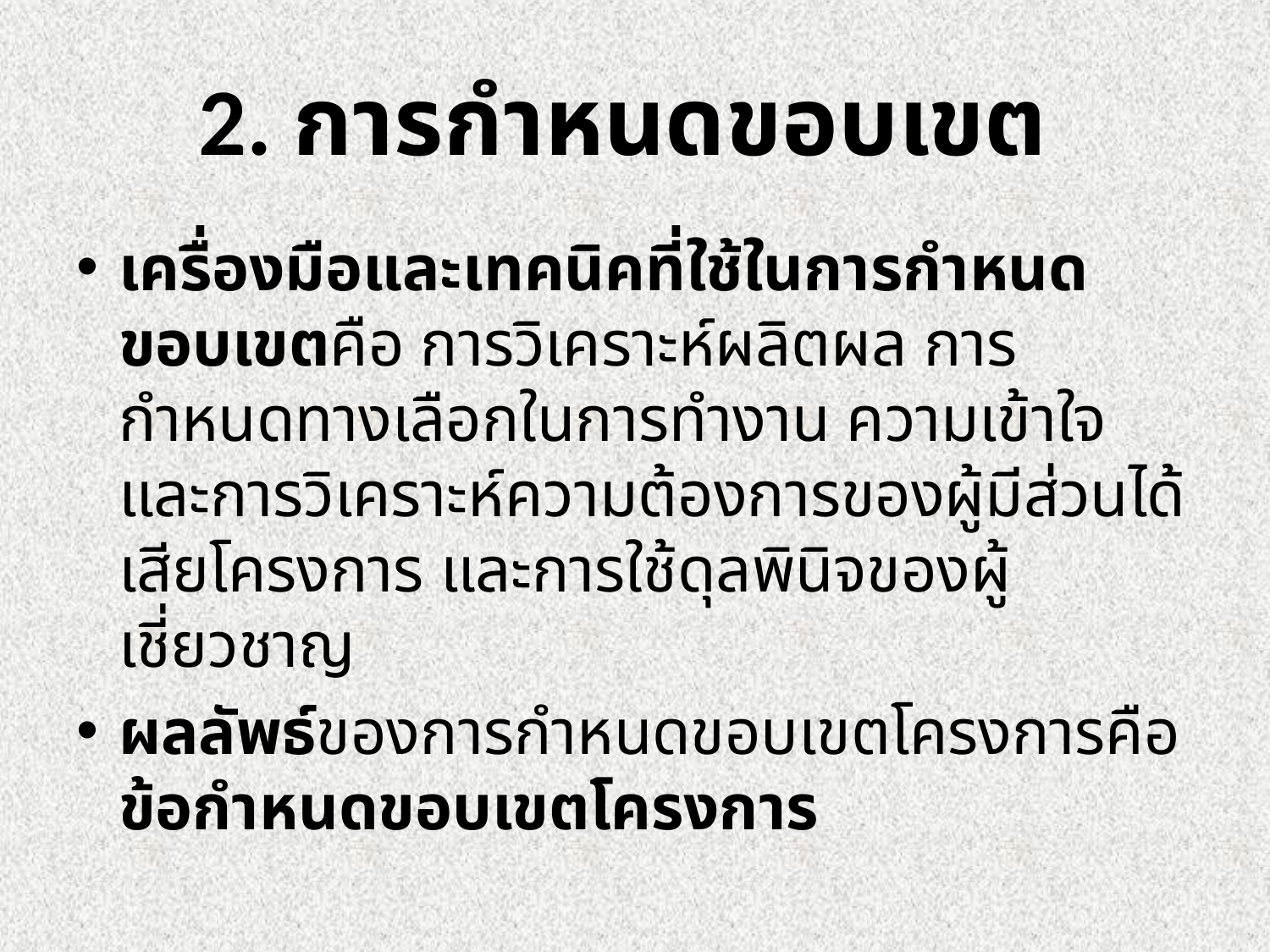

# 2. การกำหนดขอบเขต
เครื่องมือและเทคนิคที่ใช้ในการกำหนดขอบเขตคือ การวิเคราะห์ผลิตผล การกำหนดทางเลือกในการทำงาน ความเข้าใจและการวิเคราะห์ความต้องการของผู้มีส่วนได้เสียโครงการ และการใช้ดุลพินิจของผู้เชี่ยวชาญ
ผลลัพธ์ของการกำหนดขอบเขตโครงการคือ ข้อกำหนดขอบเขตโครงการ